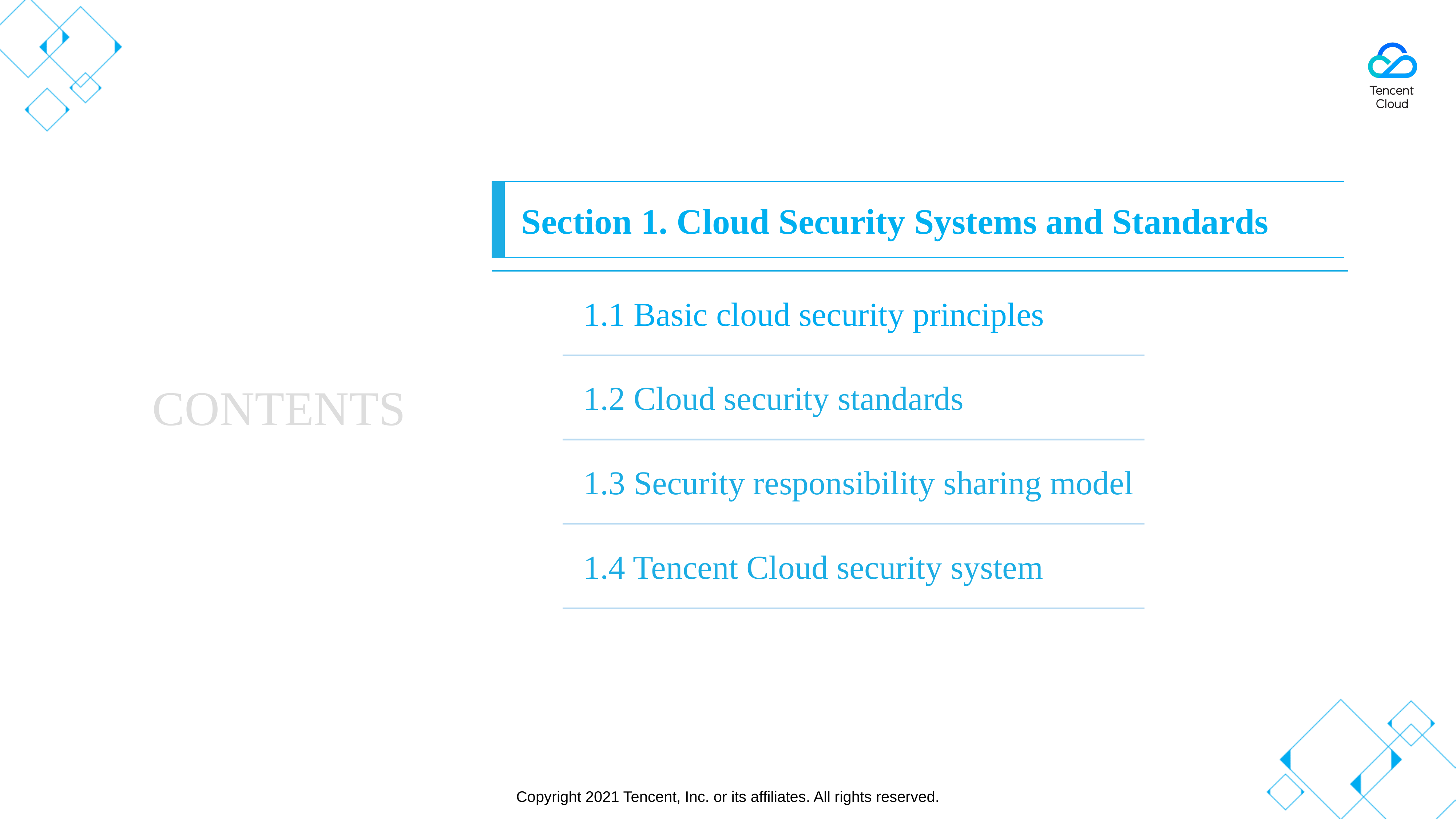

Section 1. Cloud Security Systems and Standards

1.1 Basic cloud security principles
1.2 Cloud security standards
1.3 Security responsibility sharing model
1.4 Tencent Cloud security system
CONTENTS
Copyright © 2020 Tencent, Inc. and/or its affiliates. All rights reserved.